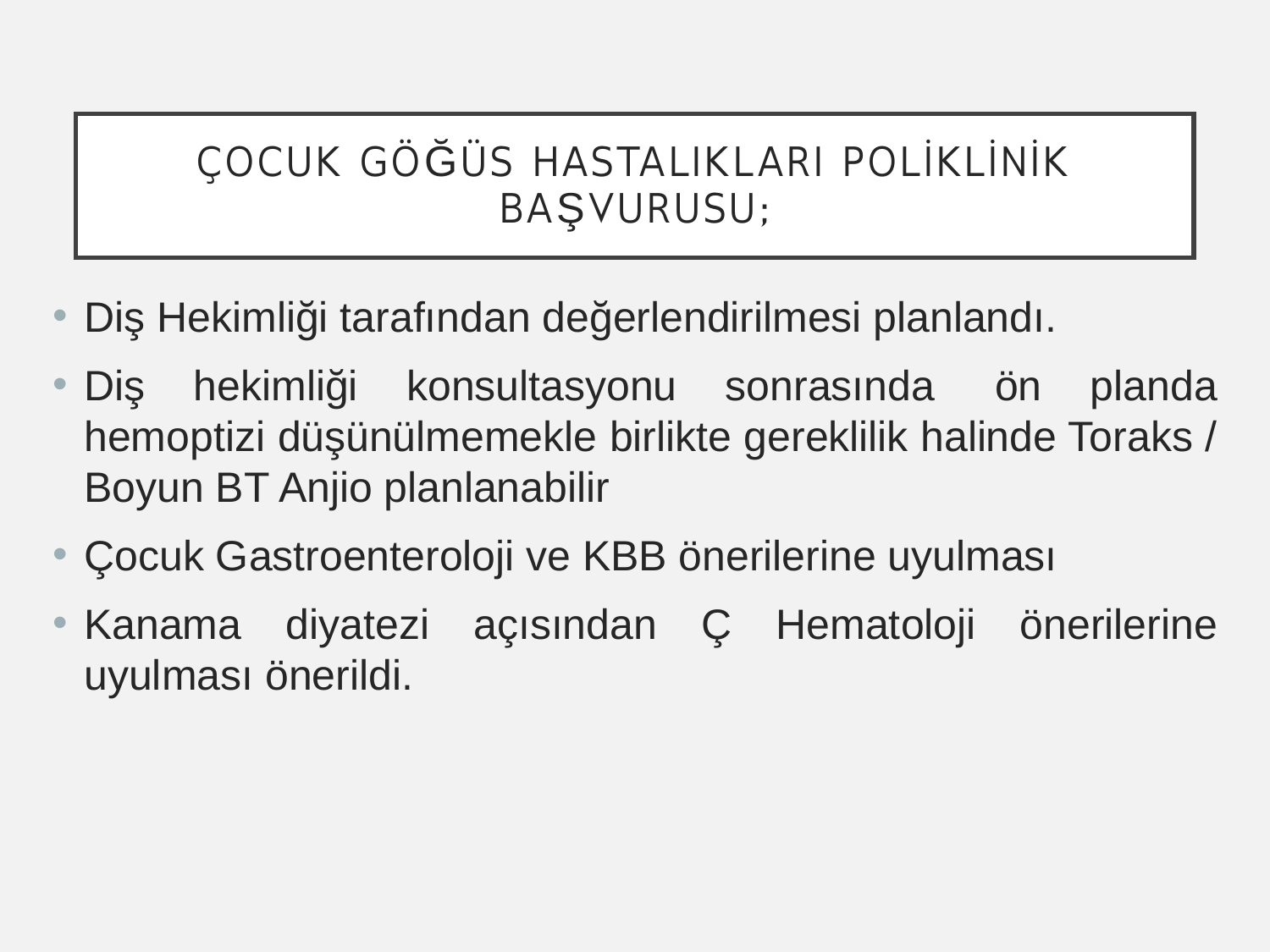

# Çocuk Göğüs Hastalıkları Poliklinik Başvurusu;
Diş Hekimliği tarafından değerlendirilmesi planlandı.
Diş hekimliği konsultasyonu sonrasında  ön planda hemoptizi düşünülmemekle birlikte gereklilik halinde Toraks / Boyun BT Anjio planlanabilir
Çocuk Gastroenteroloji ve KBB önerilerine uyulması
Kanama diyatezi açısından Ç Hematoloji önerilerine uyulması önerildi.